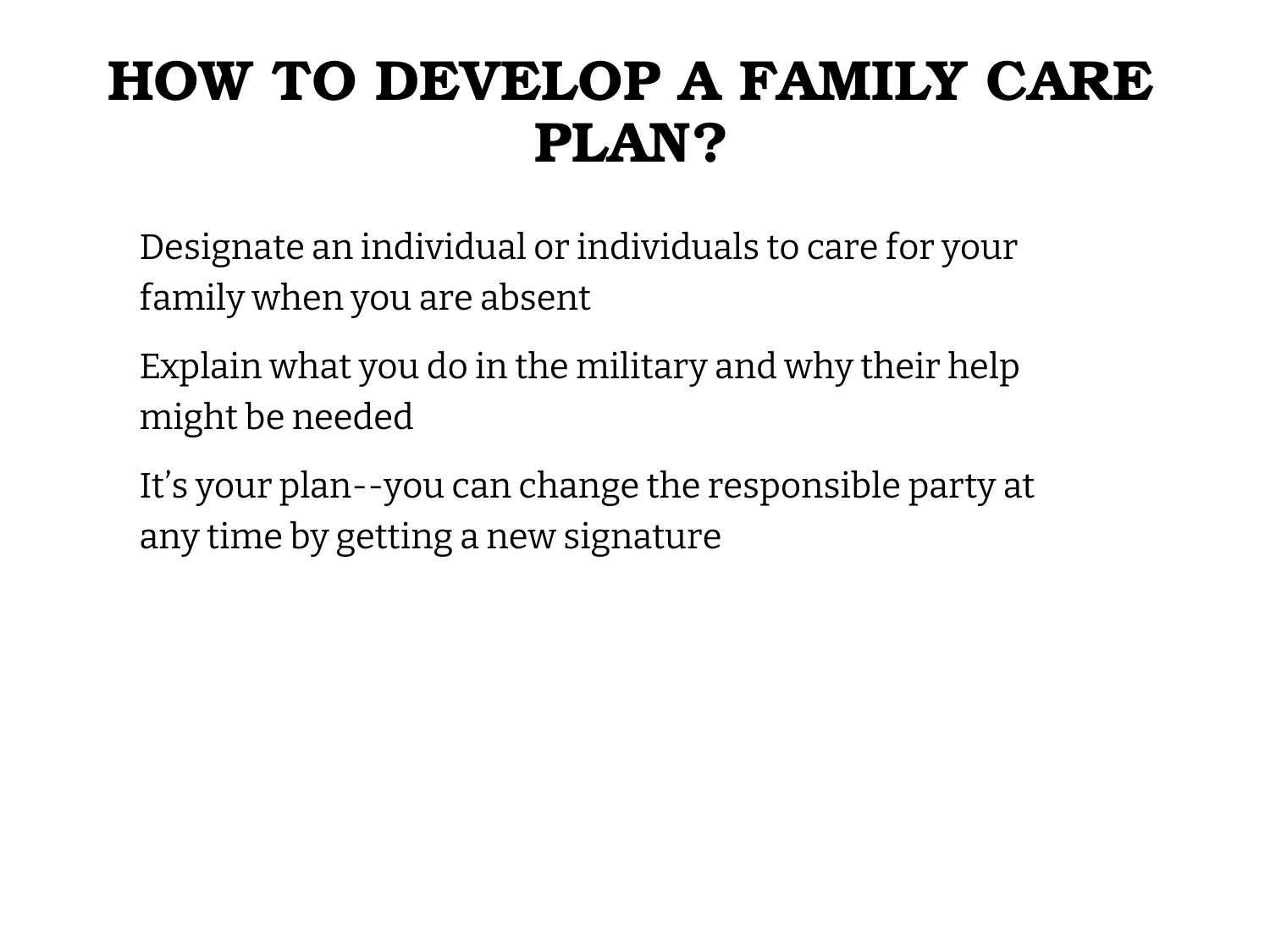

HOW TO DEVELOP A FAMILY CARE PLAN?
Designate an individual or individuals to care for your family when you are absent
Explain what you do in the military and why their help might be needed
It’s your plan--you can change the responsible party at any time by getting a new signature